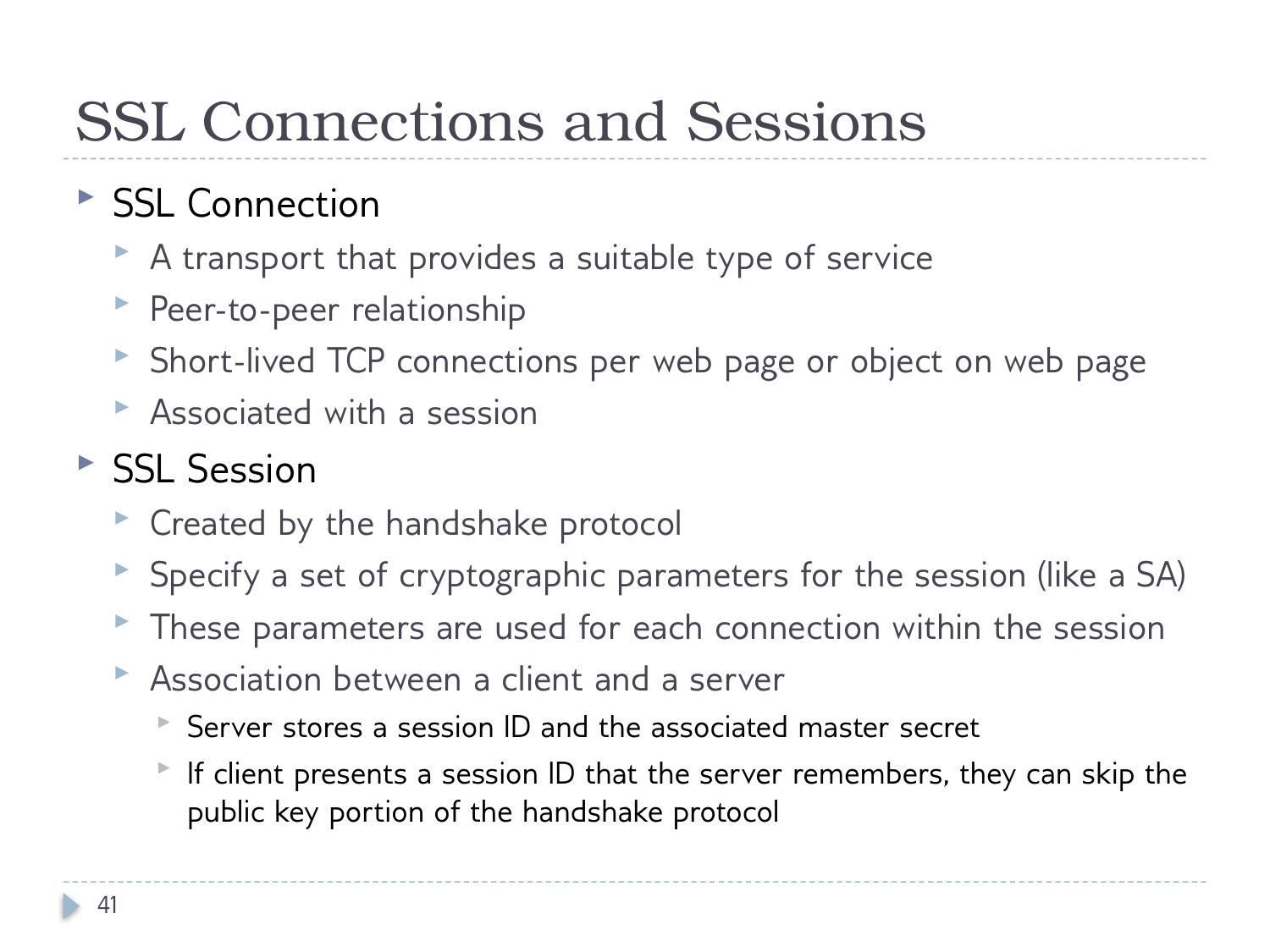

# SSL Connections and Sessions
SSL Connection
A transport that provides a suitable type of service
Peer-to-peer relationship
Short-lived TCP connections per web page or object on web page
Associated with a session
SSL Session
Created by the handshake protocol
Specify a set of cryptographic parameters for the session (like a SA)
These parameters are used for each connection within the session
Association between a client and a server
Server stores a session ID and the associated master secret
If client presents a session ID that the server remembers, they can skip the public key portion of the handshake protocol

41